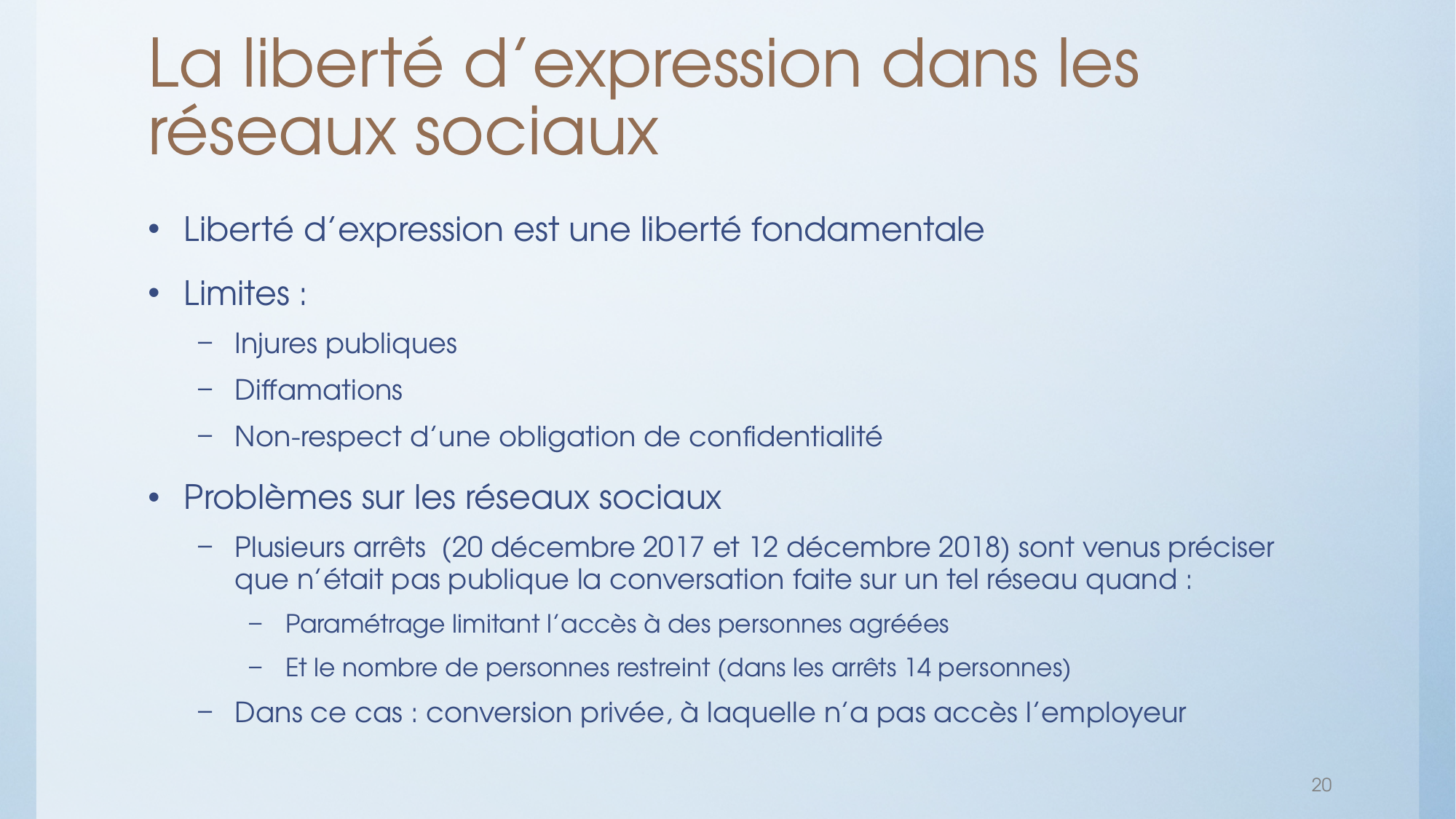

# La liberté d’expression dans les réseaux sociaux
Liberté d’expression est une liberté fondamentale
Limites :
Injures publiques
Diffamations
Non-respect d’une obligation de confidentialité
Problèmes sur les réseaux sociaux
Plusieurs arrêts  (20 décembre 2017 et 12 décembre 2018) sont venus préciser que n’était pas publique la conversation faite sur un tel réseau quand :
Paramétrage limitant l’accès à des personnes agréées
Et le nombre de personnes restreint (dans les arrêts 14 personnes)
Dans ce cas : conversion privée, à laquelle n’a pas accès l’employeur
20